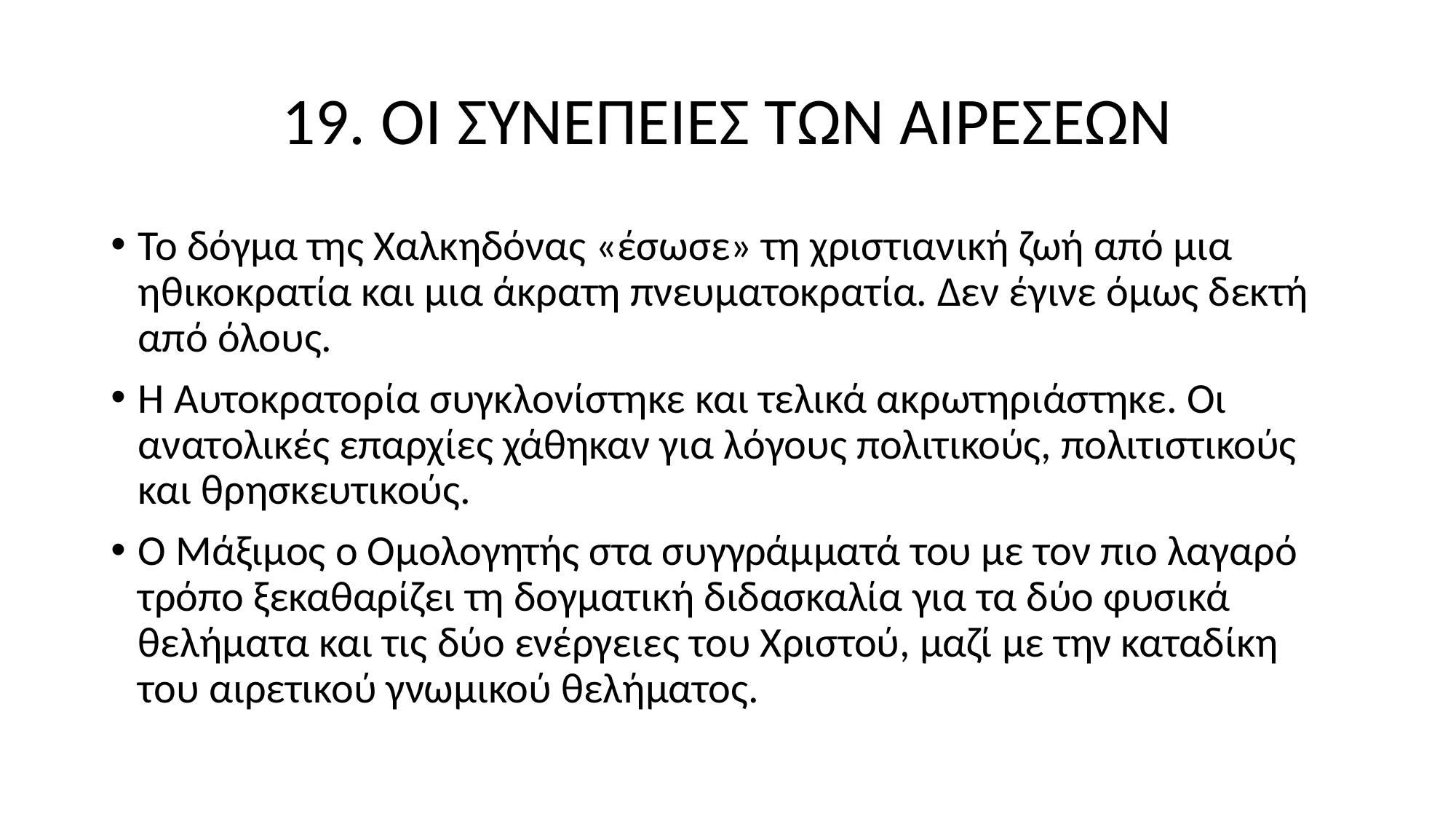

# 19. ΟΙ ΣΥΝΕΠΕΙΕΣ ΤΩΝ ΑΙΡΕΣΕΩΝ
Το δόγμα της Χαλκηδόνας «έσωσε» τη χριστιανική ζωή από μια ηθικοκρατία και μια άκρατη πνευματοκρατία. Δεν έγινε όμως δεκτή από όλους.
Η Αυτοκρατορία συγκλονίστηκε και τελικά ακρωτηριάστηκε. Οι ανατολικές επαρχίες χάθηκαν για λόγους πολιτικούς, πολιτιστικούς και θρησκευτικούς.
Ο Μάξιμος ο Ομολογητής στα συγγράμματά του με τον πιο λαγαρό τρόπο ξεκαθαρίζει τη δογματική διδασκαλία για τα δύο φυσικά θελήματα και τις δύο ενέργειες του Χριστού, μαζί με την καταδίκη του αιρετικού γνωμικού θελήματος.